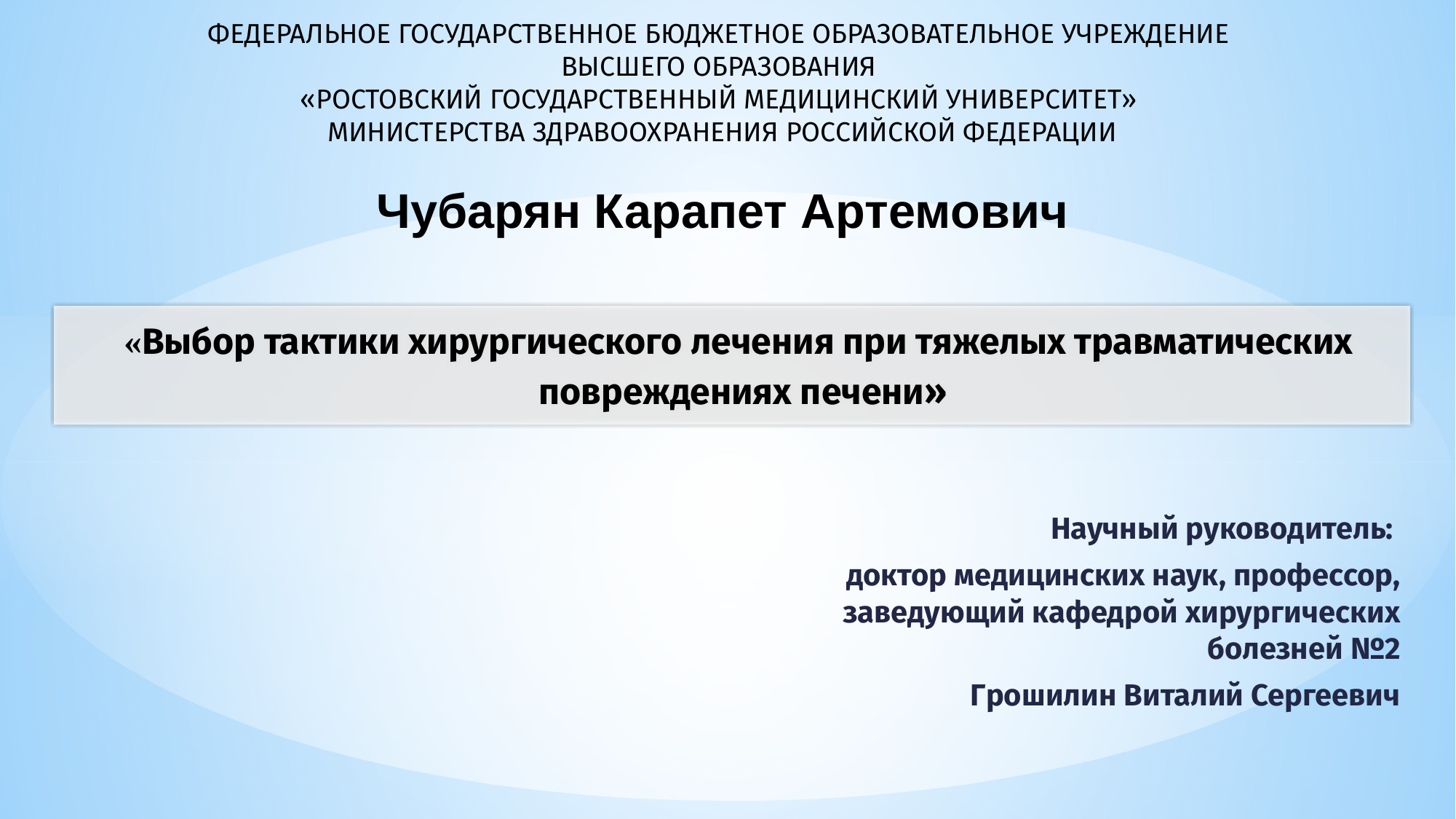

ФЕДЕРАЛЬНОЕ ГОСУДАРСТВЕННОЕ БЮДЖЕТНОЕ ОБРАЗОВАТЕЛЬНОЕ УЧРЕЖДЕНИЕ
ВЫСШЕГО ОБРАЗОВАНИЯ
«РОСТОВСКИЙ ГОСУДАРСТВЕННЫЙ МЕДИЦИНСКИЙ УНИВЕРСИТЕТ»
МИНИСТЕРСТВА ЗДРАВООХРАНЕНИЯ РОССИЙСКОЙ ФЕДЕРАЦИИ

Чубарян Карапет Артемович

# «Выбор тактики хирургического лечения при тяжелых травматических повреждениях печени»
Научный руководитель:
доктор медицинских наук, профессор, заведующий кафедрой хирургических болезней №2
Грошилин Виталий Сергеевич